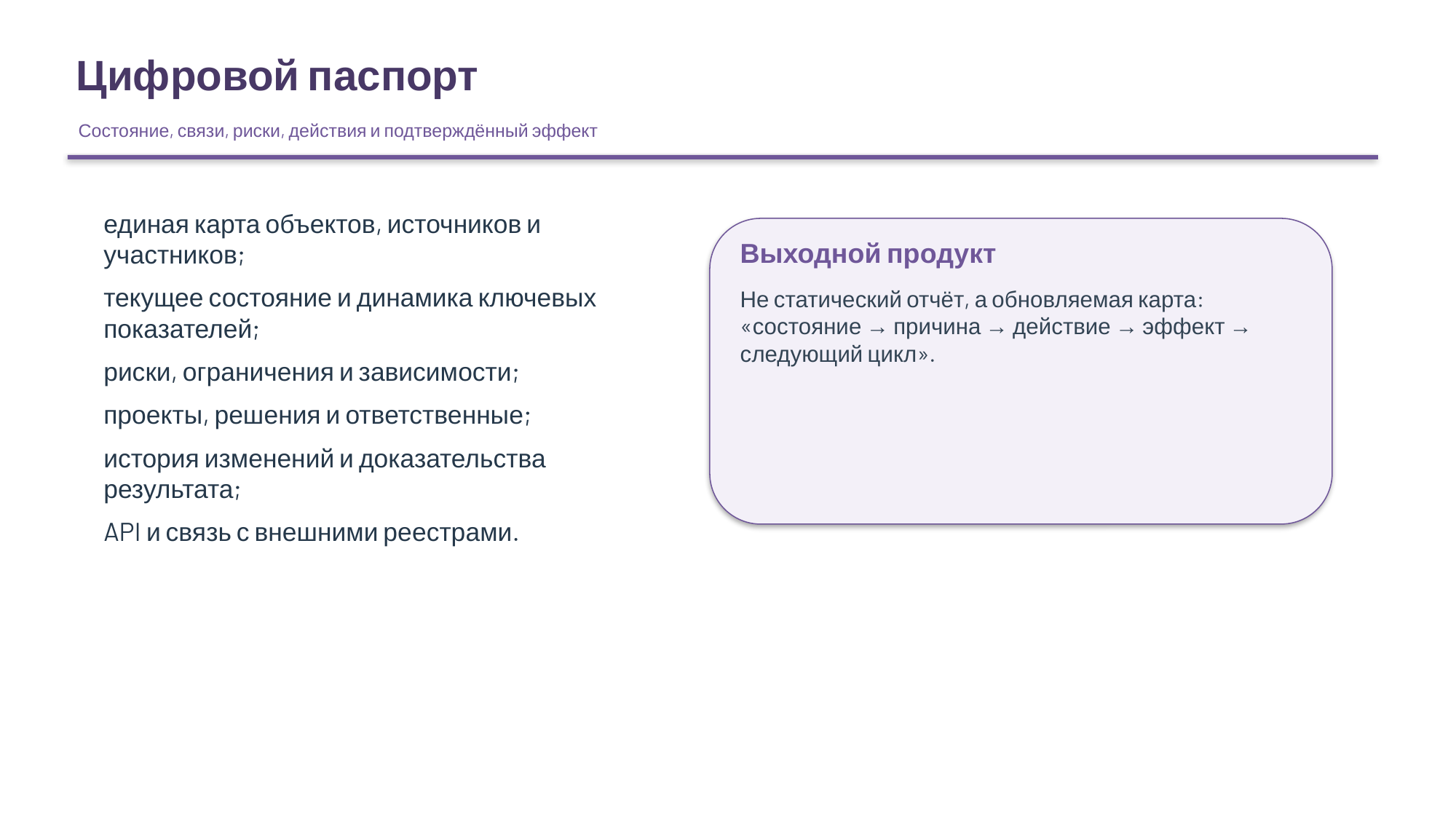

Цифровой паспорт
Состояние, связи, риски, действия и подтверждённый эффект

единая карта объектов, источников и участников;
текущее состояние и динамика ключевых показателей;
риски, ограничения и зависимости;
проекты, решения и ответственные;
история изменений и доказательства результата;
API и связь с внешними реестрами.

Выходной продукт
Не статический отчёт, а обновляемая карта:
«состояние → причина → действие → эффект → следующий цикл».